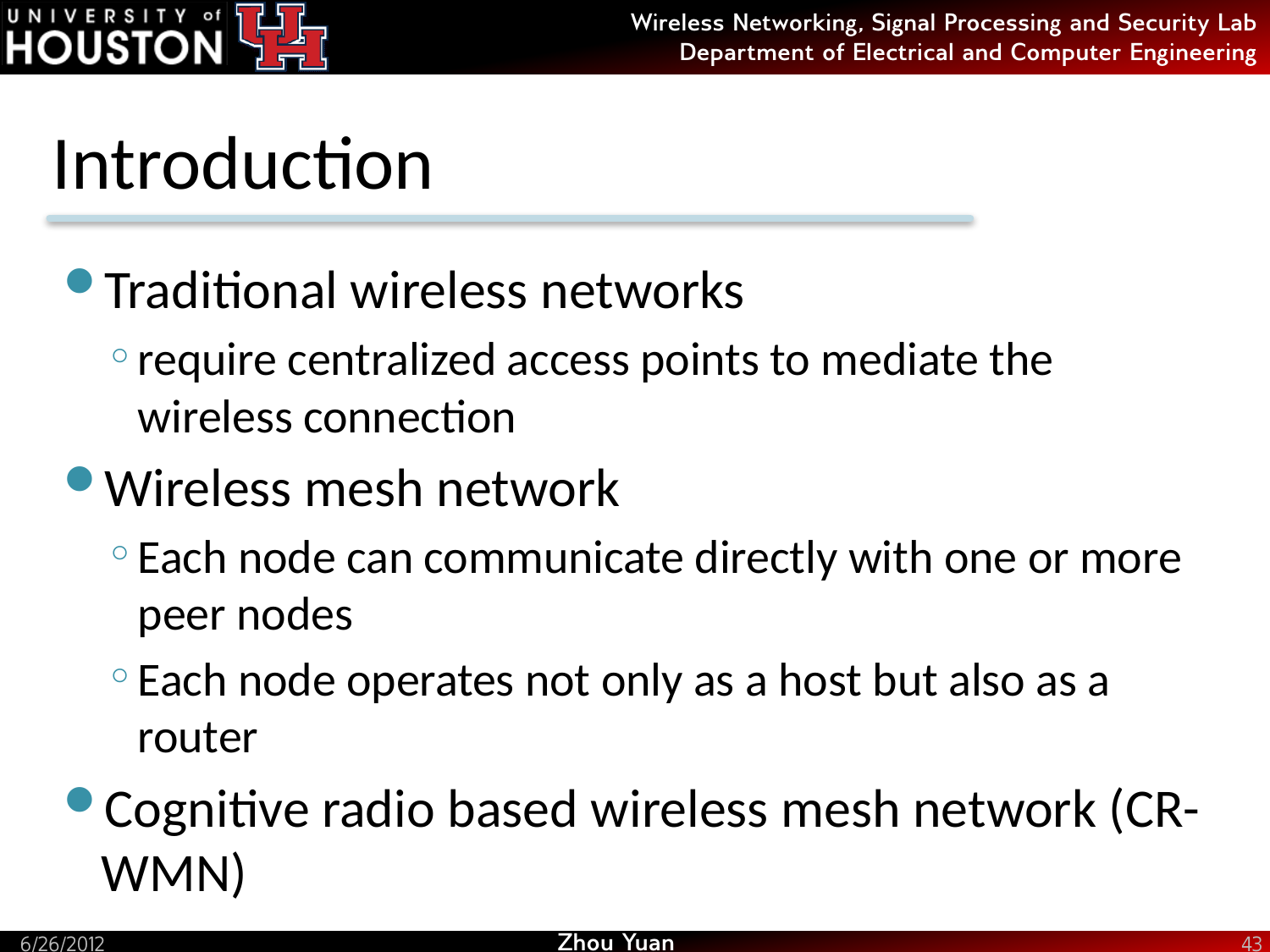

# Introduction
Traditional wireless networks
require centralized access points to mediate the wireless connection
Wireless mesh network
Each node can communicate directly with one or more peer nodes
Each node operates not only as a host but also as a router
Cognitive radio based wireless mesh network (CR-WMN)
6/26/2012
43